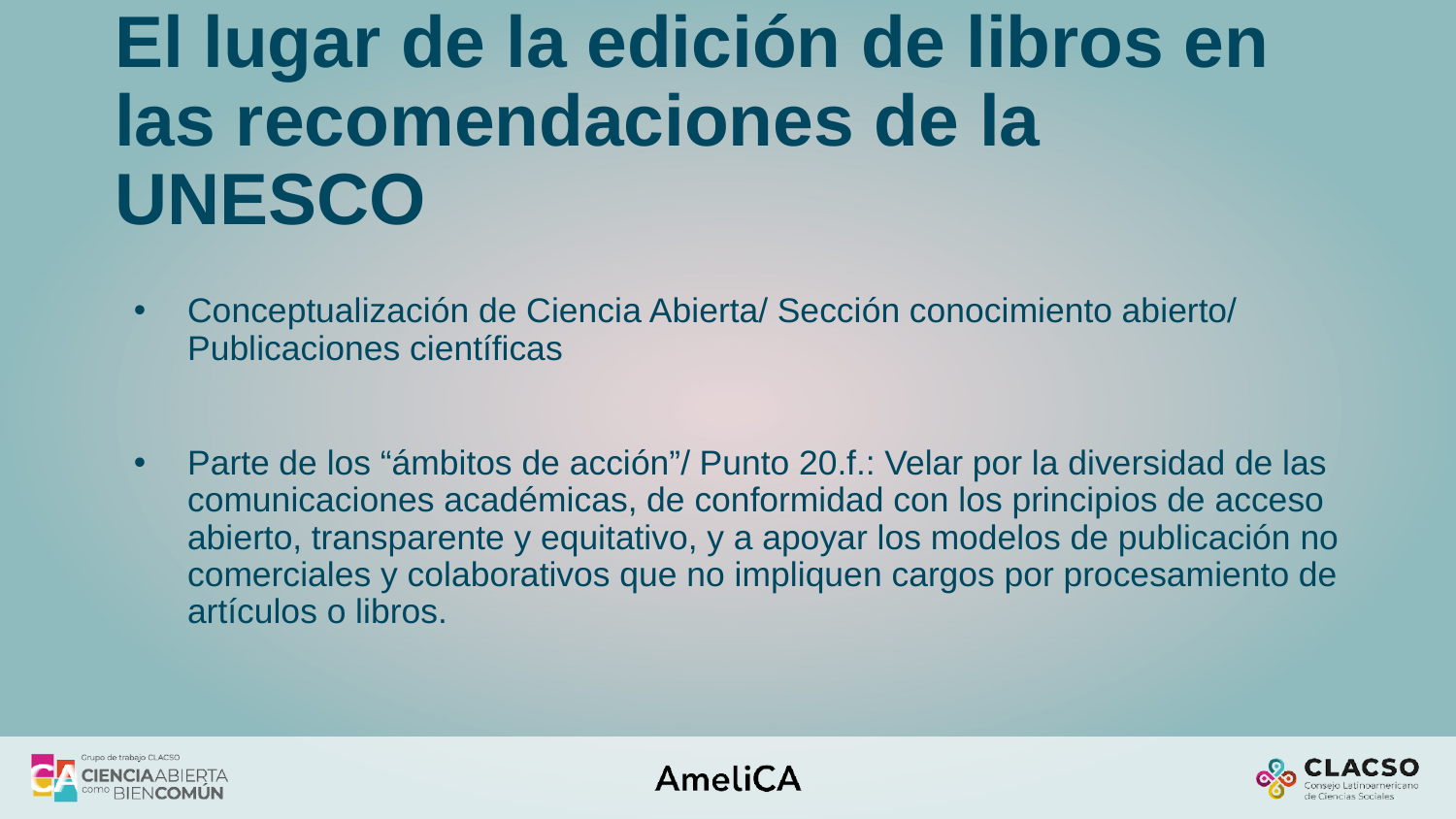

# El lugar de la edición de libros en las recomendaciones de la UNESCO
Conceptualización de Ciencia Abierta/ Sección conocimiento abierto/ Publicaciones científicas

Parte de los “ámbitos de acción”/ Punto 20.f.: Velar por la diversidad de las comunicaciones académicas, de conformidad con los principios de acceso abierto, transparente y equitativo, y a apoyar los modelos de publicación no comerciales y colaborativos que no impliquen cargos por procesamiento de artículos o libros.